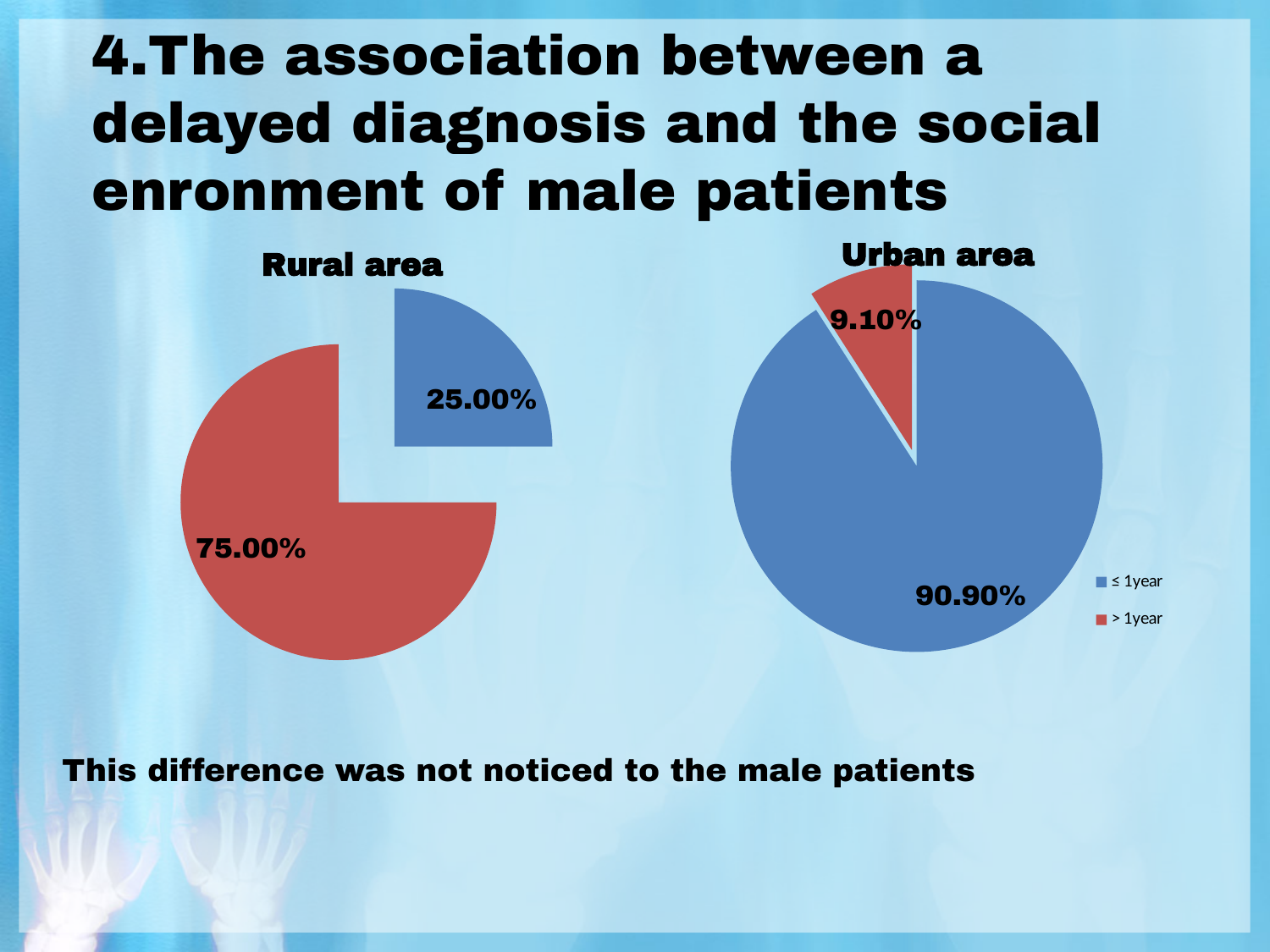

# 4.The association between a delayed diagnosis and the social enronment of male patients

### Chart: Rural area

| Category | Sales |
|---|---|
| ≤ 1 an | 0.25 |
| > 1 an  | 0.7500000000000011 |

### Chart: Urban area

| Category | Sales |
|---|---|
| ≤ 1year | 0.909 |
| > 1year | 0.091 |
This difference was not noticed to the male patients